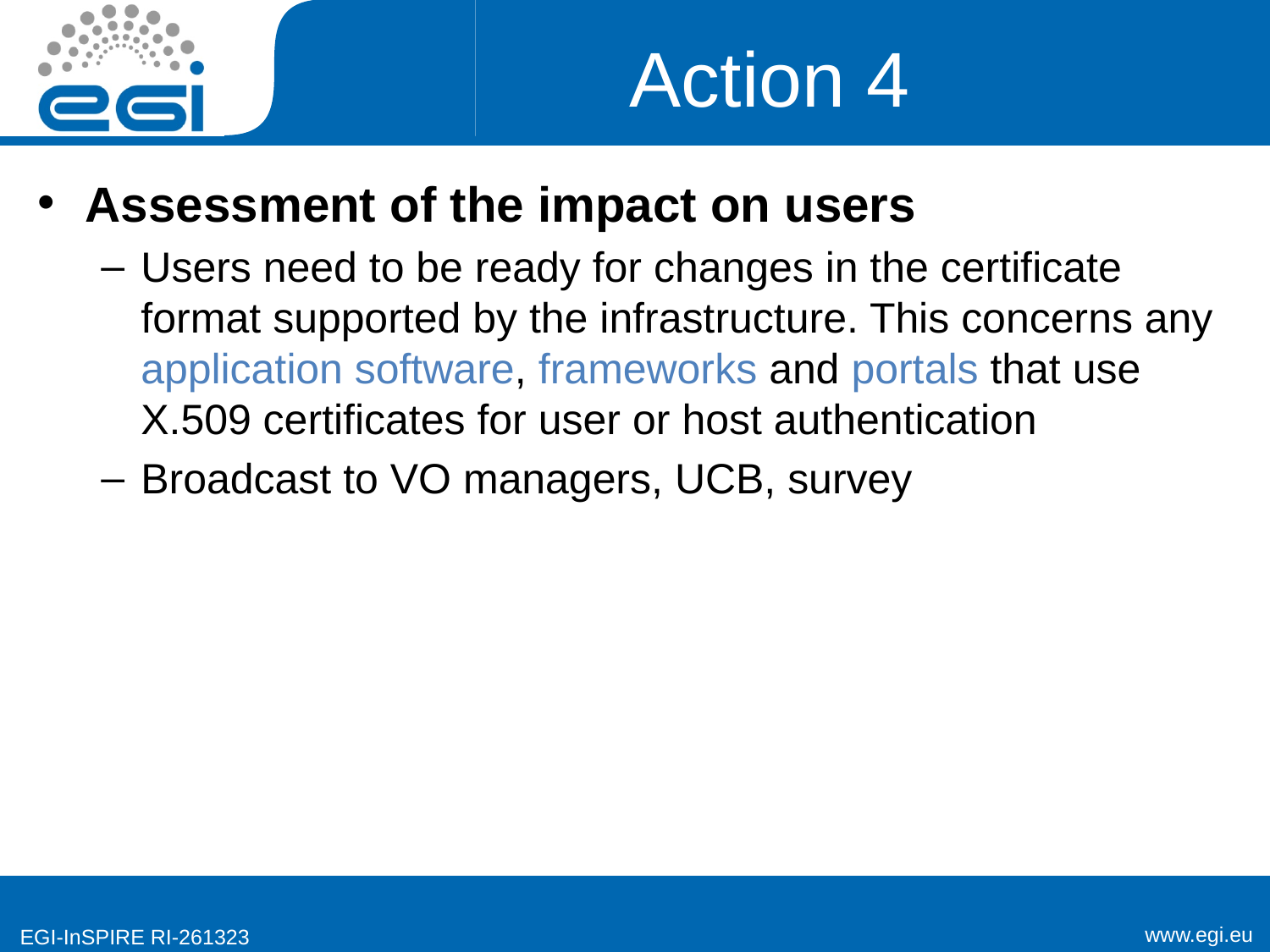

# Action 4
Assessment of the impact on users
Users need to be ready for changes in the certificate format supported by the infrastructure. This concerns any application software, frameworks and portals that use X.509 certificates for user or host authentication
Broadcast to VO managers, UCB, survey